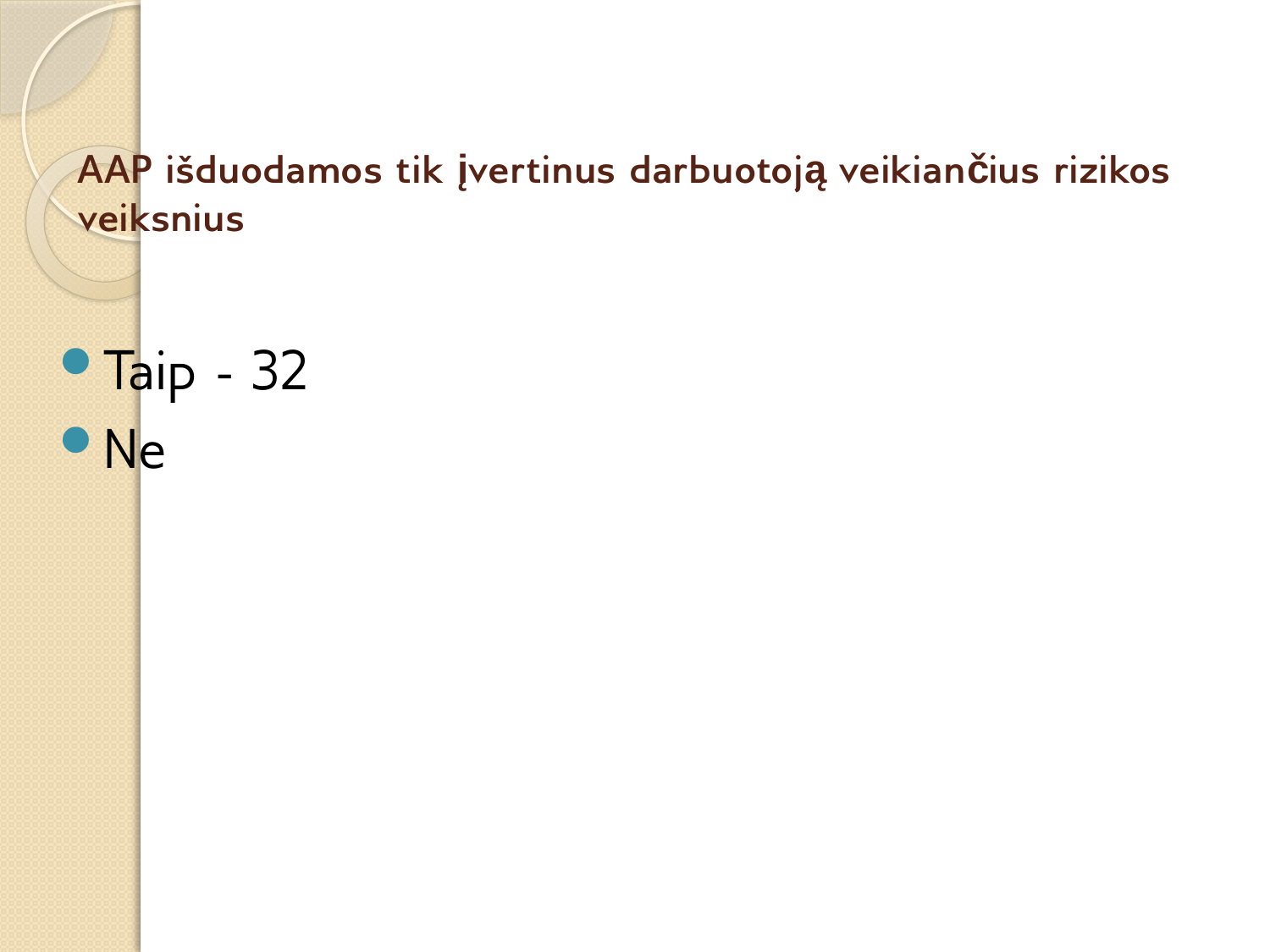

# AAP išduodamos tik įvertinus darbuotoją veikiančius rizikos veiksnius
Taip - 32
Ne